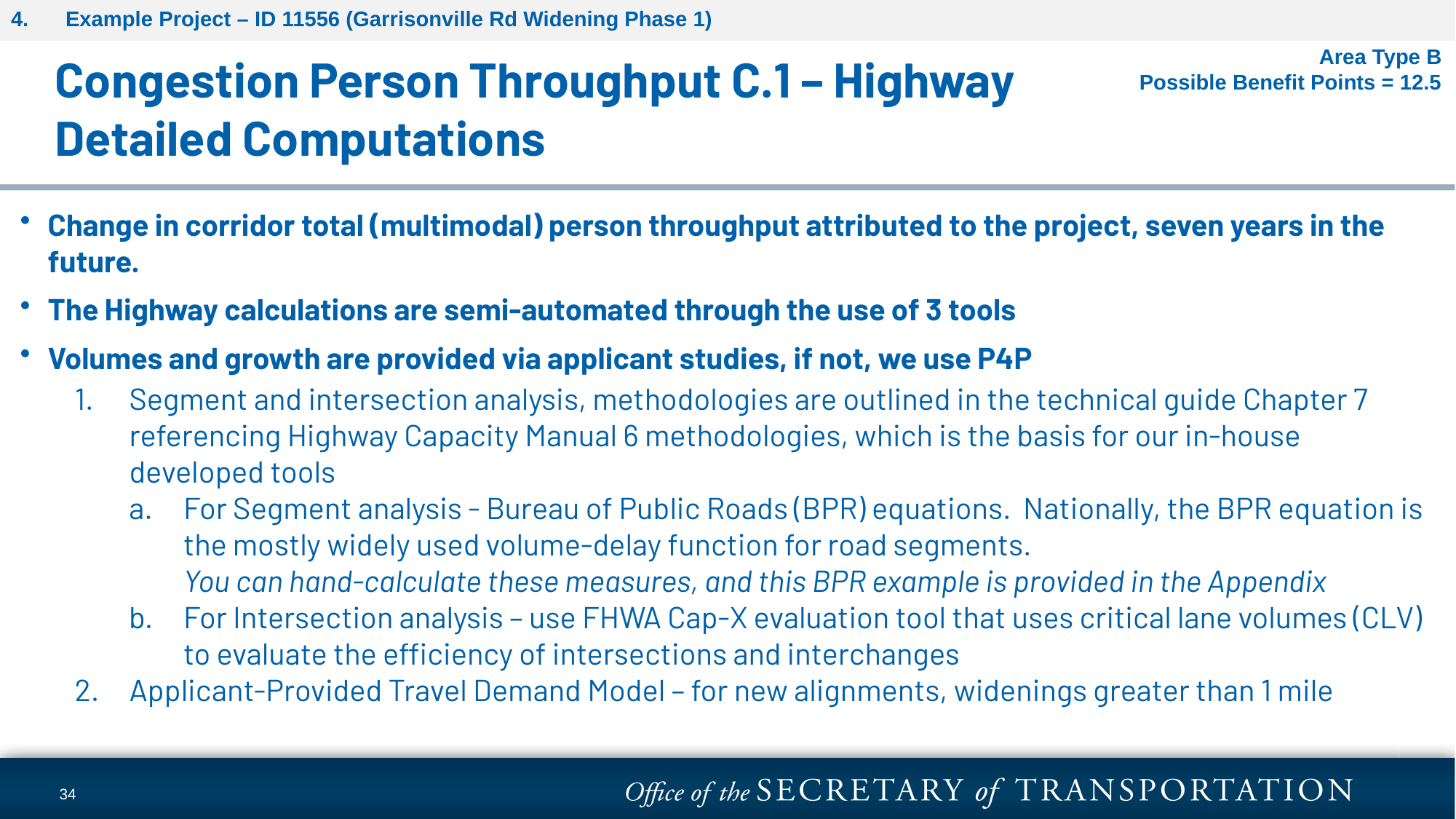

Example Project – ID 11556 (Garrisonville Rd Widening Phase 1)
Area Type B
Possible Benefit Points = 12.5
Congestion Person Throughput C.1 – Highway
Detailed Computations
Change in corridor total (multimodal) person throughput attributed to the project, seven years in the future.
The Highway calculations are semi-automated through the use of 3 tools
Volumes and growth are provided via applicant studies, if not, we use P4P
Segment and intersection analysis, methodologies are outlined in the technical guide Chapter 7 referencing Highway Capacity Manual 6 methodologies, which is the basis for our in-house developed tools
For Segment analysis - Bureau of Public Roads (BPR) equations.  Nationally, the BPR equation is the mostly widely used volume-delay function for road segments.
You can hand-calculate these measures, and this BPR example is provided in the Appendix
For Intersection analysis – use FHWA Cap-X evaluation tool that uses critical lane volumes (CLV) to evaluate the efficiency of intersections and interchanges
Applicant-Provided Travel Demand Model – for new alignments, widenings greater than 1 mile

34